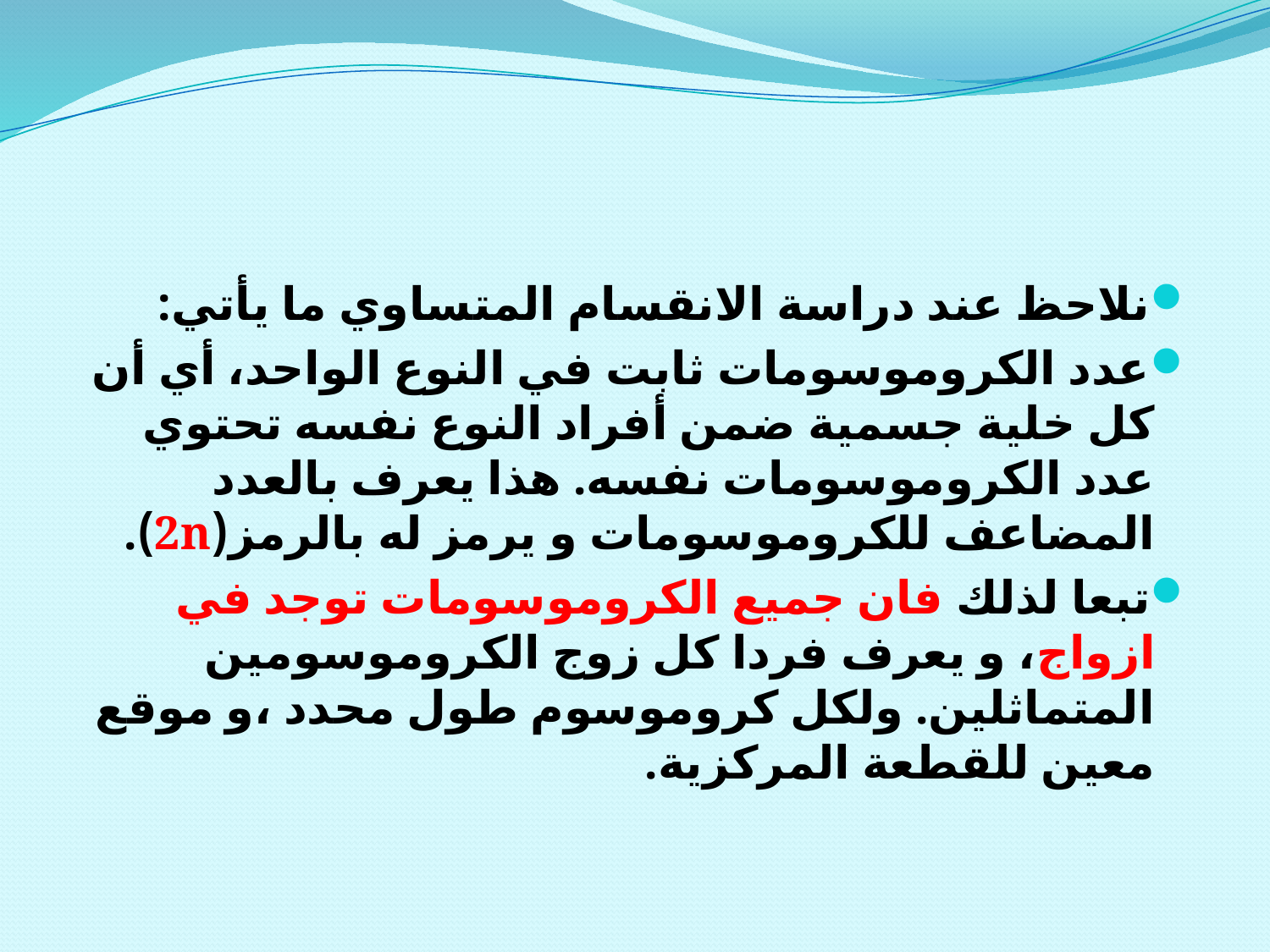

#
نلاحظ عند دراسة الانقسام المتساوي ما يأتي:
عدد الكروموسومات ثابت في النوع الواحد، أي أن كل خلية جسمية ضمن أفراد النوع نفسه تحتوي عدد الكروموسومات نفسه. هذا يعرف بالعدد المضاعف للكروموسومات و يرمز له بالرمز(2n).
تبعا لذلك فان جميع الكروموسومات توجد في ازواج، و يعرف فردا كل زوج الكروموسومين المتماثلين. ولكل كروموسوم طول محدد ،و موقع معين للقطعة المركزية.